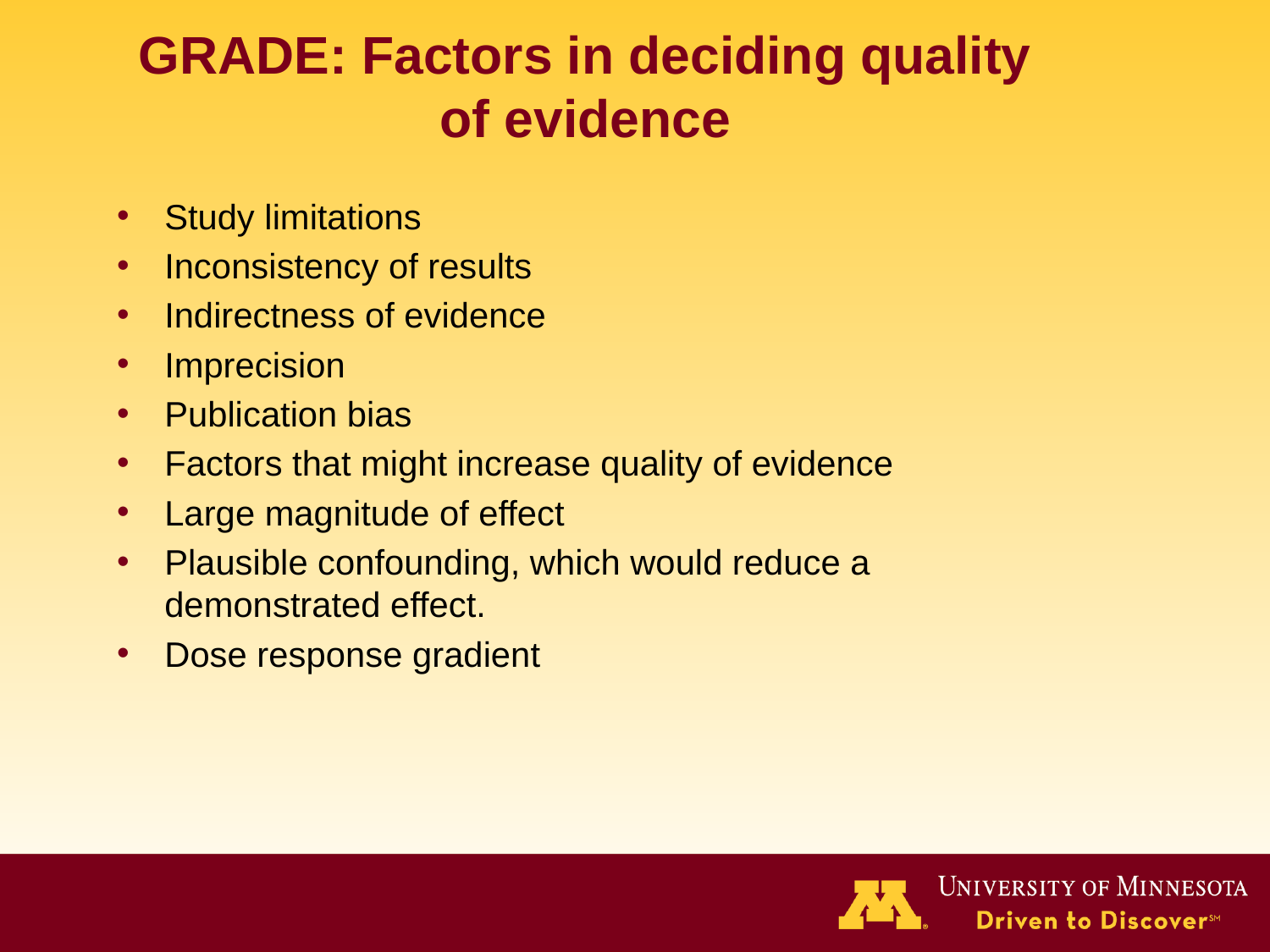

# GRADE: Factors in deciding quality of evidence
Study limitations
Inconsistency of results
Indirectness of evidence
Imprecision
Publication bias
Factors that might increase quality of evidence
Large magnitude of effect
Plausible confounding, which would reduce a demonstrated effect.
Dose response gradient